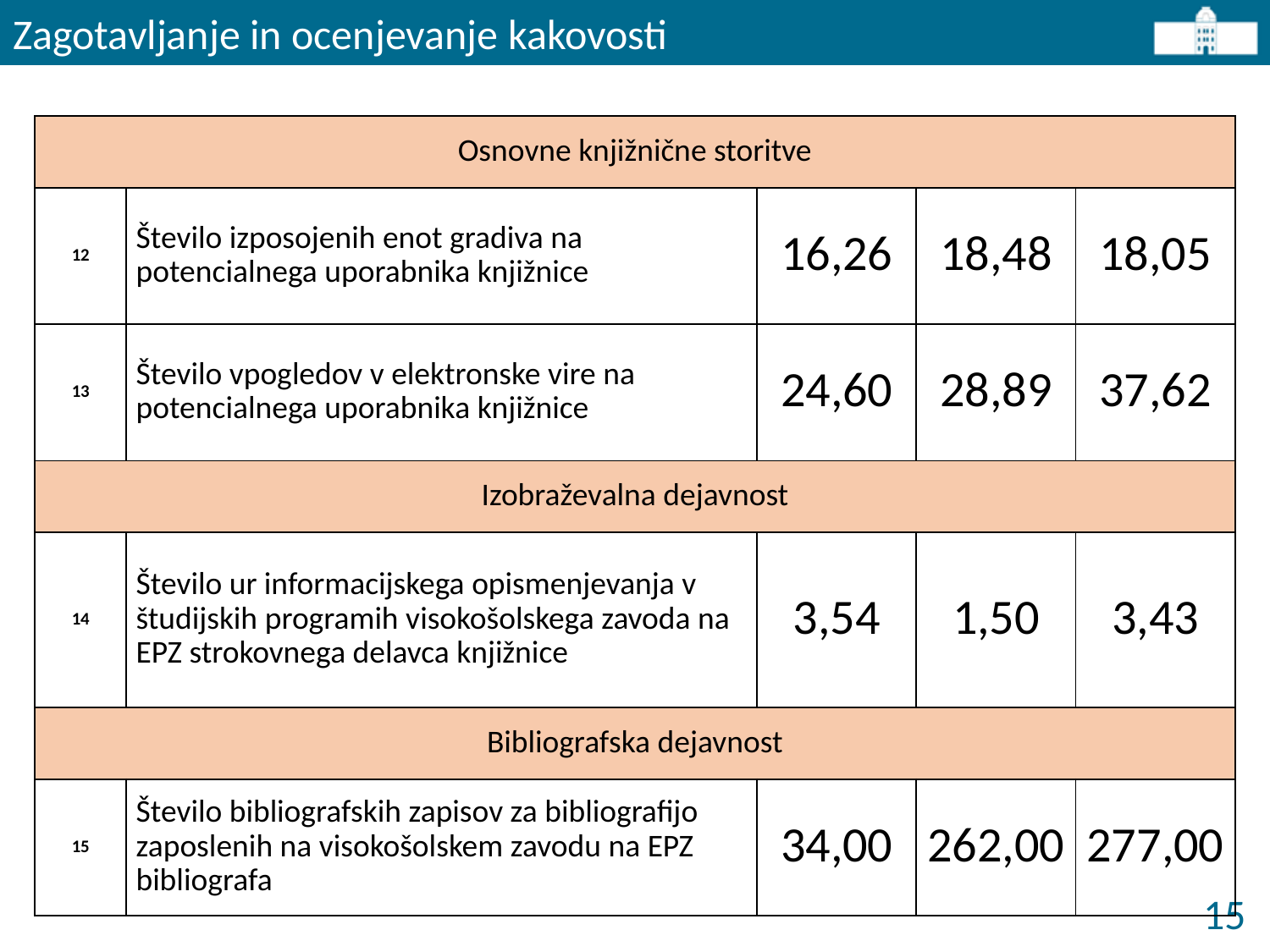

Zagotavljanje in ocenjevanje kakovosti

| Osnovne knjižnične storitve |  |  |  |  |
| --- | --- | --- | --- | --- |
| 12 | Število izposojenih enot gradiva na potencialnega uporabnika knjižnice | 16,26 | 18,48 | 18,05 |
| 13 | Število vpogledov v elektronske vire na potencialnega uporabnika knjižnice | 24,60 | 28,89 | 37,62 |
| Izobraževalna dejavnost |  |  |  |  |
| 14 | Število ur informacijskega opismenjevanja v študijskih programih visokošolskega zavoda na EPZ strokovnega delavca knjižnice | 3,54 | 1,50 | 3,43 |
| Bibliografska dejavnost |  |  |  |  |
| 15 | Število bibliografskih zapisov za bibliografijo zaposlenih na visokošolskem zavodu na EPZ bibliografa | 34,00 | 262,00 | 277,00 |
15